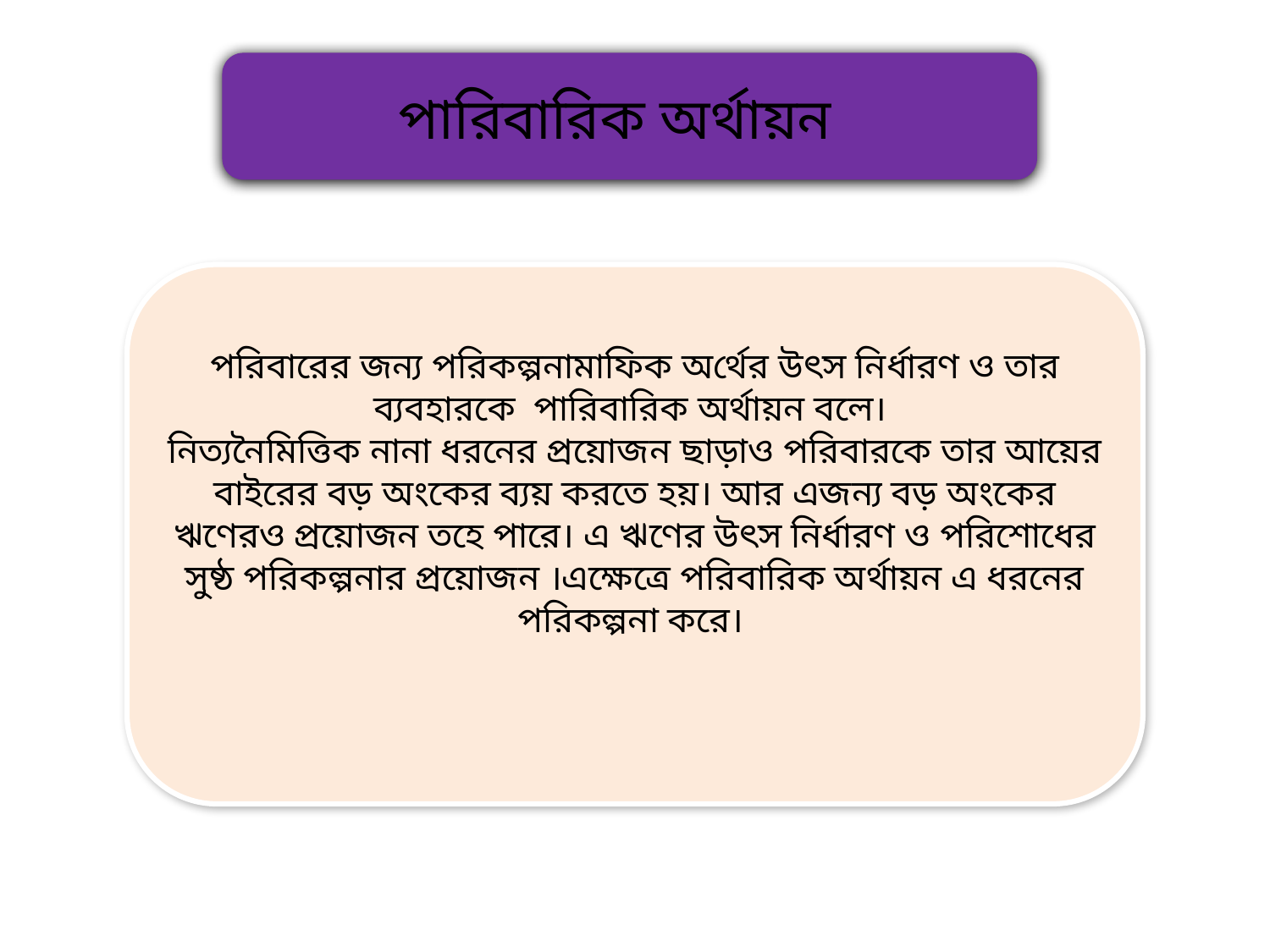

#
পারিবারিক অর্থায়ন

পরিবারের জন্য পরিকল্পনামাফিক অর্থের উৎস নির্ধারণ ও তার ব্যবহারকে  পারিবারিক অর্থায়ন বলে।
নিত্যনৈমিত্তিক নানা ধরনের প্রয়োজন ছাড়াও পরিবারকে তার আয়ের বাইরের বড় অংকের ব্যয় করতে হয়। আর এজন্য বড় অংকের ঋণেরও প্রয়োজন তহে পারে। এ ঋণের উৎস নির্ধারণ ও পরিশোধের সুষ্ঠ পরিকল্পনার প্রয়োজন ।এক্ষেত্রে পরিবারিক অর্থায়ন এ ধরনের পরিকল্পনা করে।